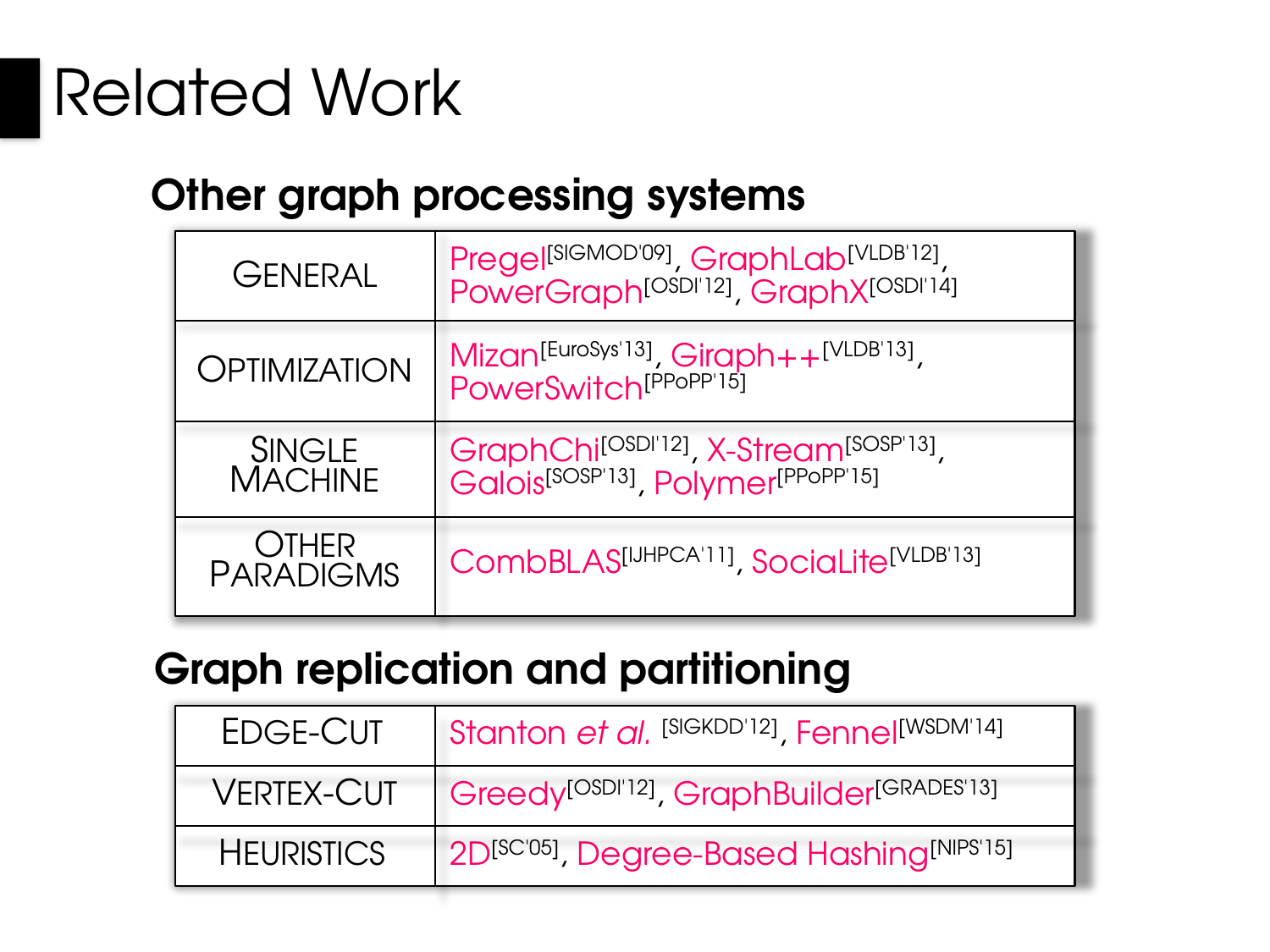

# Related Work

Other graph processing systems

| GENERAL | Pregel[SIGMOD'09], GraphLab[VLDB'12], PowerGraph[OSDI'12], GraphX[OSDI'14] |
| --- | --- |
| OPTIMIZATION | Mizan[EuroSys'13], Giraph++[VLDB'13], PowerSwitch[PPoPP'15] |
| SINGLE MACHINE | GraphChi[OSDI'12], X-Stream[SOSP'13], Galois[SOSP'13], Polymer[PPoPP'15] |
| OTHER PARADIGMS | CombBLAS[IJHPCA'11], SociaLite[VLDB'13] |
Graph replication and partitioning

| EDGE-CUT | Stanton et al. [SIGKDD'12], Fennel[WSDM'14] |
| --- | --- |
| VERTEX-CUT | Greedy[OSDI'12], GraphBuilder[GRADES'13] |
| HEURISTICS | 2D[SC'05], Degree-Based Hashing[NIPS'15] |